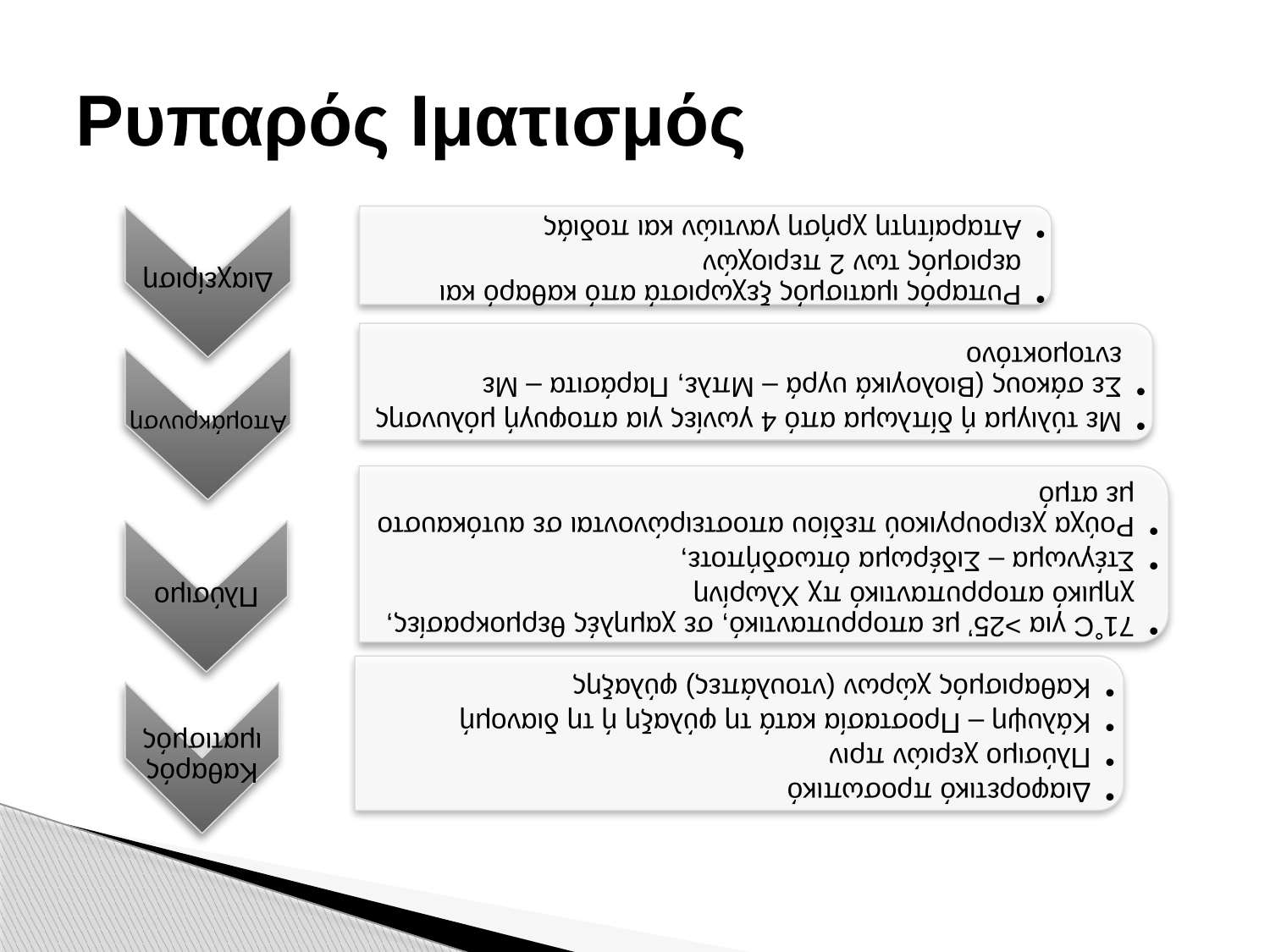

# Ρυπαρός Ιματισμός
Διαχείριση
Ρυπαρός ιματισμός ξεχωριστά από καθαρό και αερισμός των 2 περιοχών
Απαραίτητη χρήση γαντιών και ποδιάς
Απομάκρυνση
Με τύλιγμα ή δίπλωμα από 4 γωνίες για αποφυγή μόλυνσης
Σε σάκους (Βιολογικά υγρά – Μπλε, Παράσιτα – Με εντομοκτόνο
Πλύσιμο
71˚C για >25’ με απορρυπαντικό, σε χαμηλές θερμοκρασίες, χημικό απορρυπαντικό πχ Χλωρίνη
Στέγνωμα – Σιδέρωμα όπωσδήποτε,
Ρούχα χειρουργικού πεδίου αποστειρώνονται σε αυτόκαυστο με ατμό
Καθαρός ιματισμός
Διαφορετικό προσωπικό
Πλύσιμο χεριών πριν
Κάλυψη – Προστασία κατά τη φύλαξη ή τη διανομή
Καθαρισμός χώρων (ντουλάπες) φύλαξης